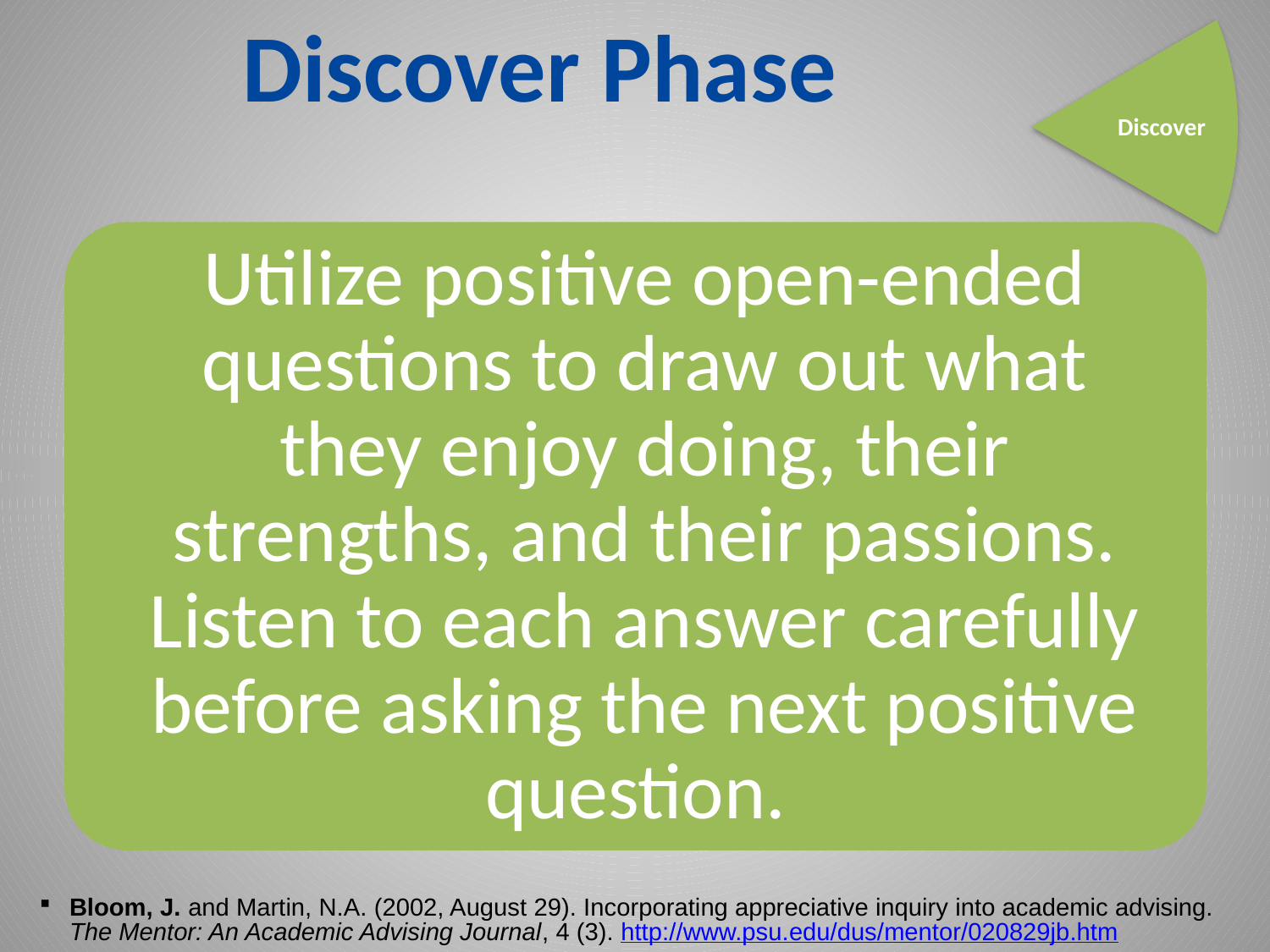

# Discover Phase

Discover
Utilize positive open-ended questions to draw out what they enjoy doing, their strengths, and their passions. Listen to each answer carefully before asking the next positive question.
Bloom, J. and Martin, N.A. (2002, August 29). Incorporating appreciative inquiry into academic advising.  The Mentor: An Academic Advising Journal, 4 (3). http://www.psu.edu/dus/mentor/020829jb.htm